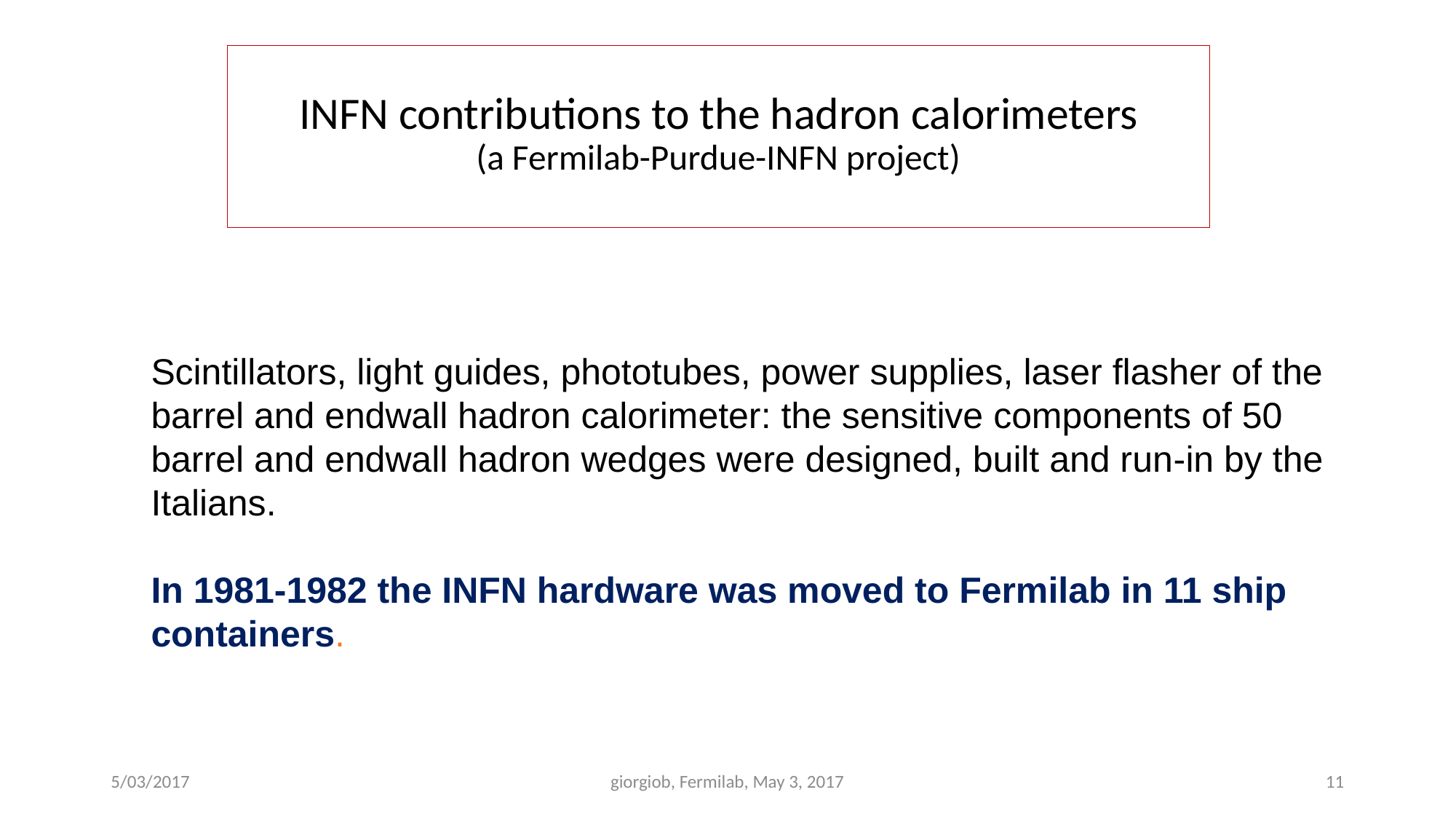

# INFN contributions to the hadron calorimeters (a Fermilab-Purdue-INFN project)

Scintillators, light guides, phototubes, power supplies, laser flasher of the barrel and endwall hadron calorimeter: the sensitive components of 50 barrel and endwall hadron wedges were designed, built and run-in by the Italians.

In 1981-1982 the INFN hardware was moved to Fermilab in 11 ship containers.
5/03/2017
giorgiob, Fermilab, May 3, 2017
11